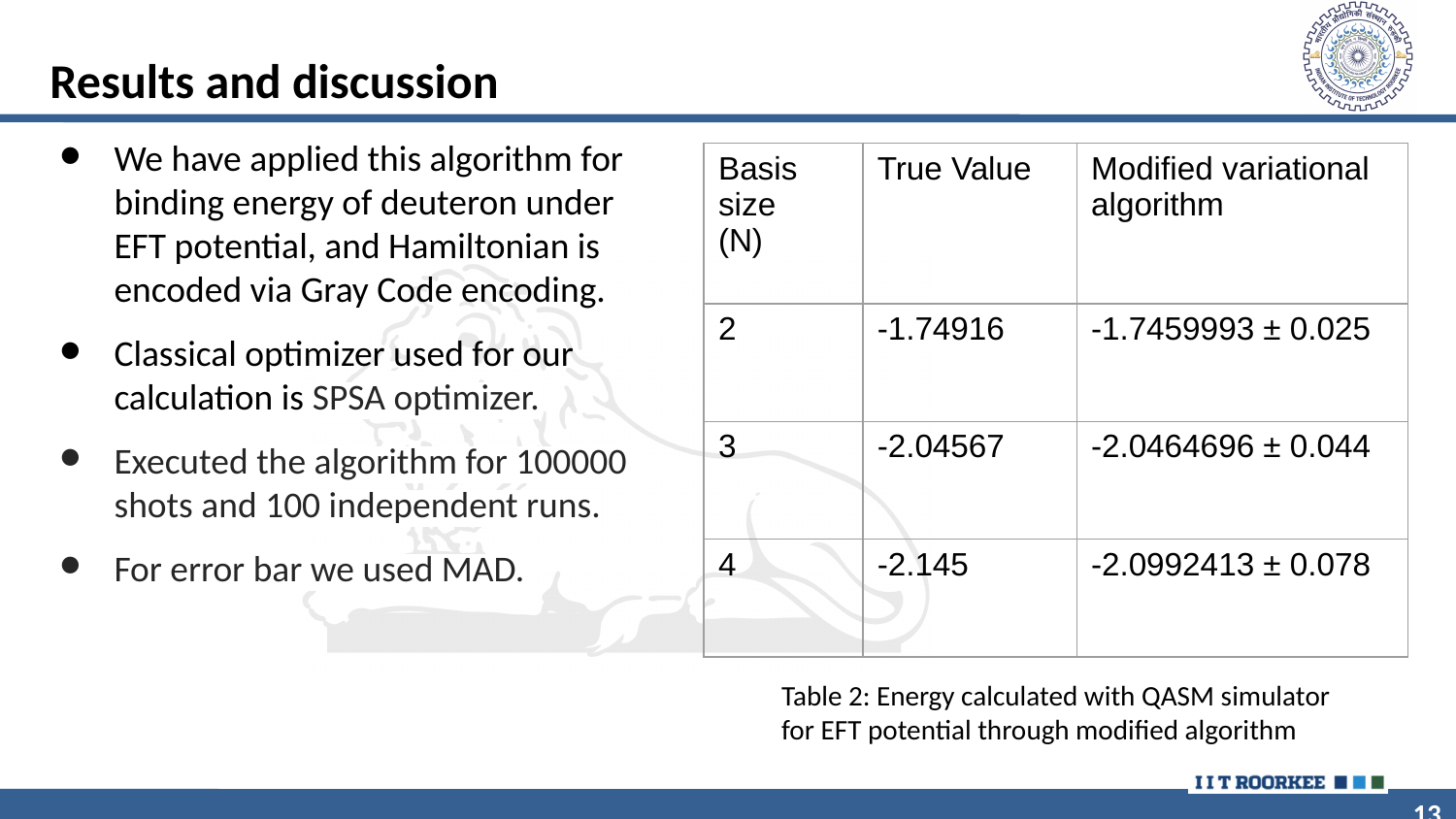

Results and discussion
We have applied this algorithm for binding energy of deuteron under EFT potential, and Hamiltonian is encoded via Gray Code encoding.
Classical optimizer used for our calculation is SPSA optimizer.
Executed the algorithm for 100000 shots and 100 independent runs.
For error bar we used MAD.
| Basis size (N) | True Value | Modified variational algorithm |
| --- | --- | --- |
| 2 | -1.74916 | -1.7459993 ± 0.025 |
| 3 | -2.04567 | -2.0464696 ± 0.044 |
| 4 | -2.145 | -2.0992413 ± 0.078 |
Table 2: Energy calculated with QASM simulator for EFT potential through modified algorithm